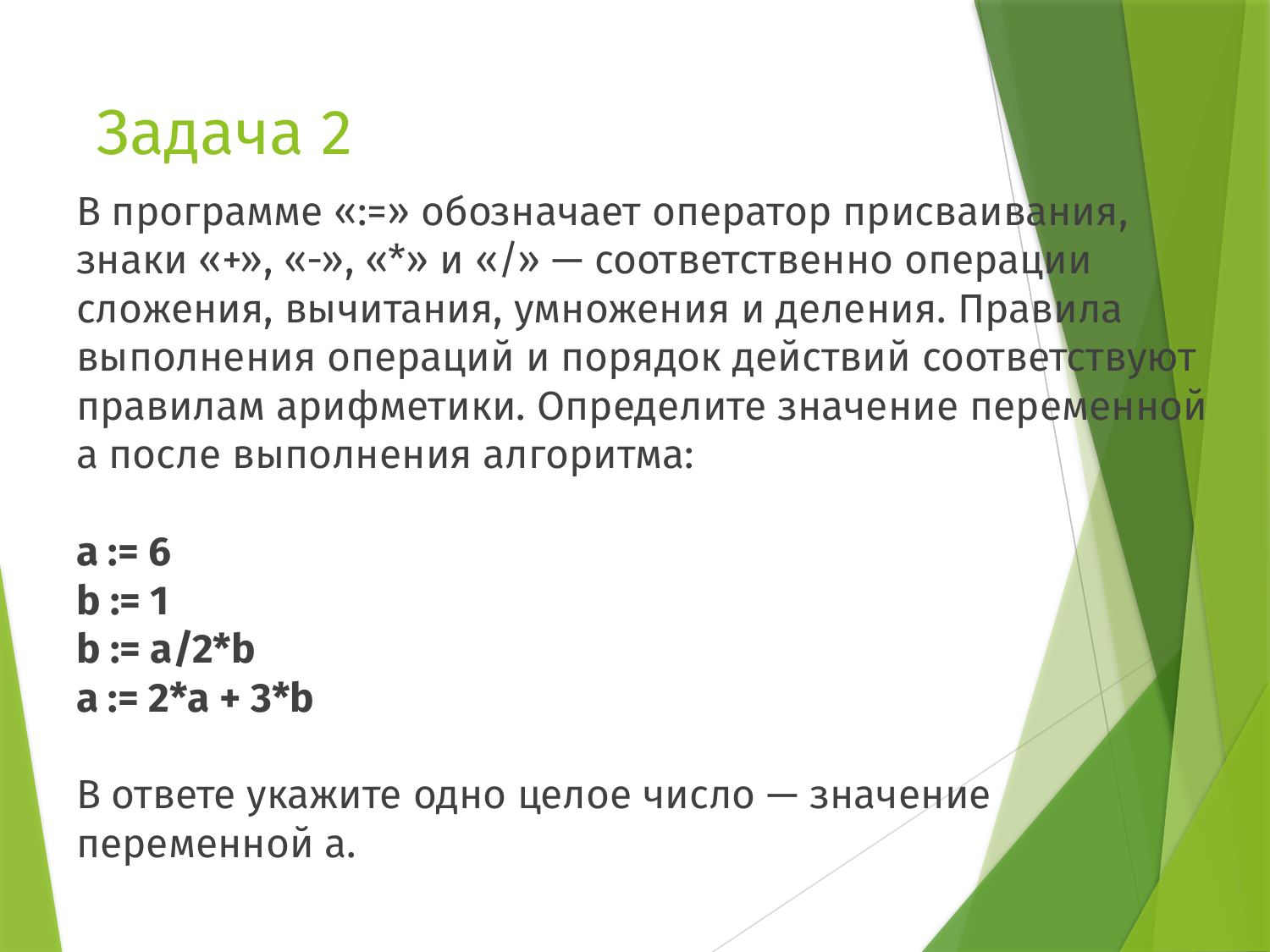

# Задача 2
В про­грам­ме «:=» обозначает оператор присваивания, знаки «+», «-», «*» и «/» — соответственно операции сложения, вычитания, умножения и деления. Правила выполнения операций и порядок действий соответствуют правилам арифметики. Определите значение переменной a после выполнения алгоритма:

а := 6
b := 1
b := a/2*b
a := 2*а + 3*b

В ответе укажите одно целое число — значение переменной a.